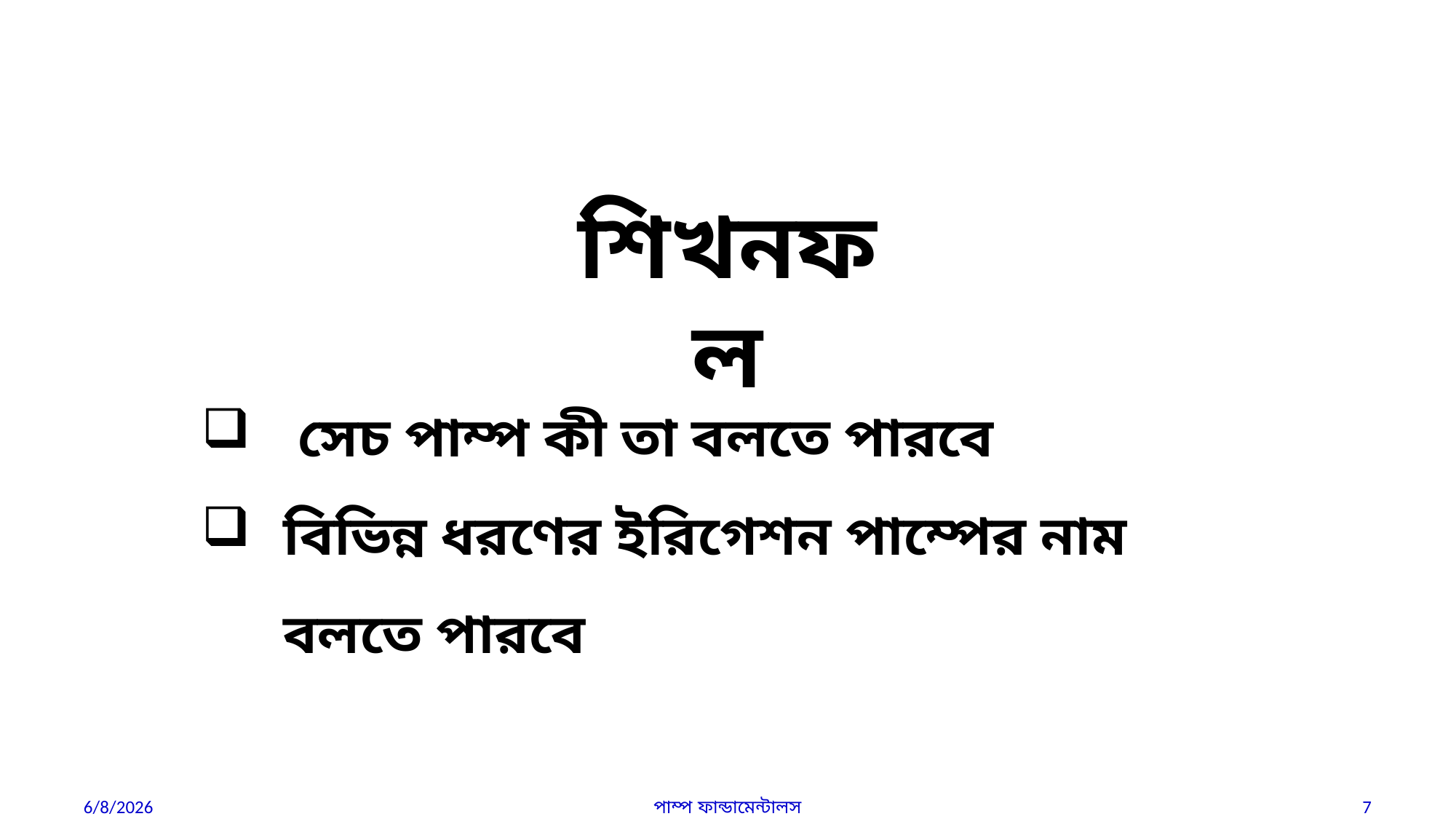

শিখনফল
 সেচ পাম্প কী তা বলতে পারবে
বিভিন্ন ধরণের ইরিগেশন পাম্পের নাম বলতে পারবে
6/8/2026
পাম্প ফান্ডামেন্টালস
7